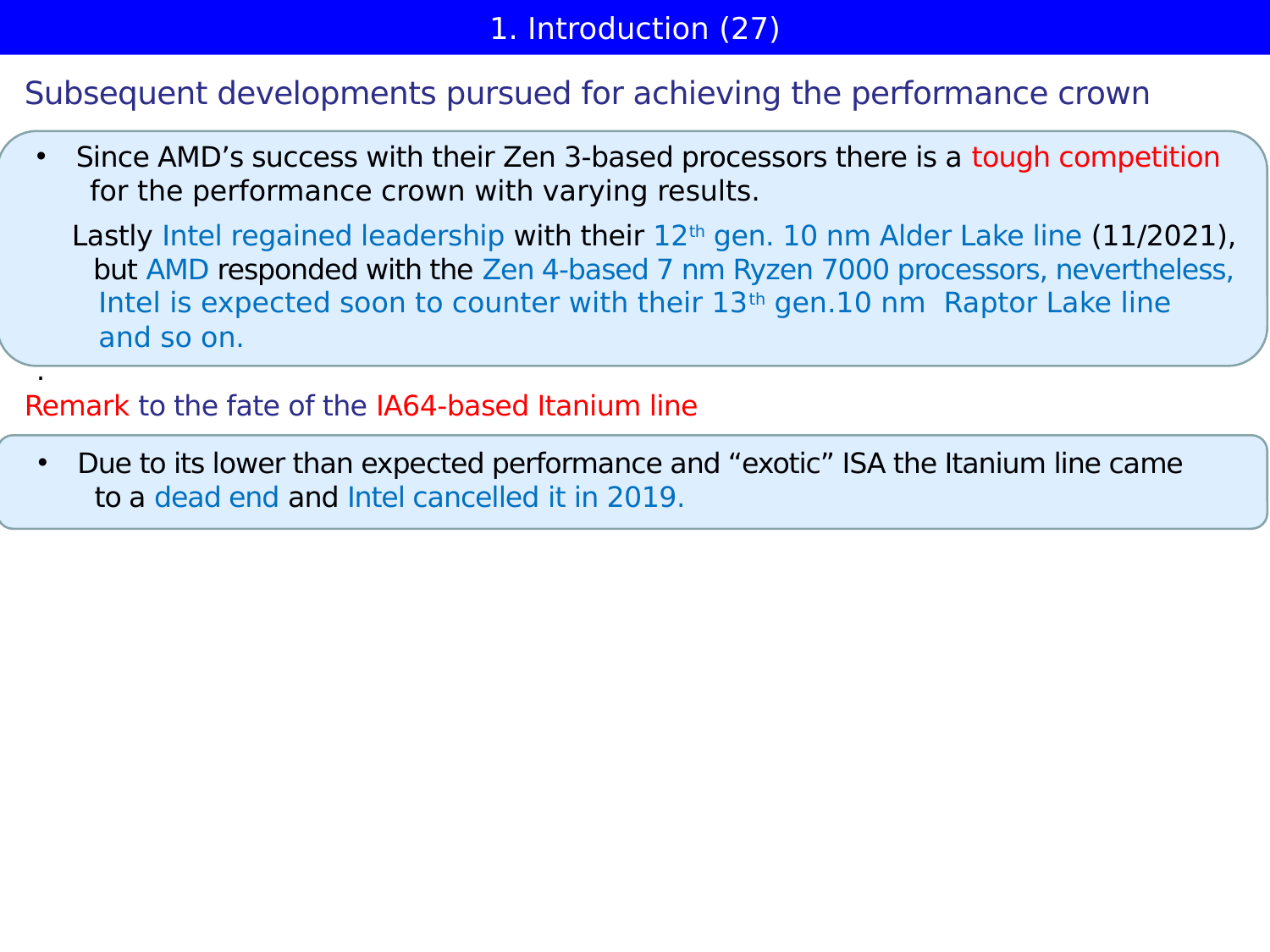

# 1. Introduction (27)
Subsequent developments pursued for achieving the performance crown

Since AMD’s success with their Zen 3-based processors there is a tough competition
      for the performance crown with varying results.
    Lastly Intel regained leadership with their 12th gen. 10 nm Alder Lake line (11/2021),
       but AMD responded with the Zen 4-based 7 nm Ryzen 7000 processors, nevertheless,
       Intel is expected soon to counter with their 13th gen.10 nm  Raptor Lake line
       and so on.
.

Remark to the fate of the IA64-based Itanium line

Due to its lower than expected performance and “exotic” ISA the Itanium line came
       to a dead end and Intel cancelled it in 2019.